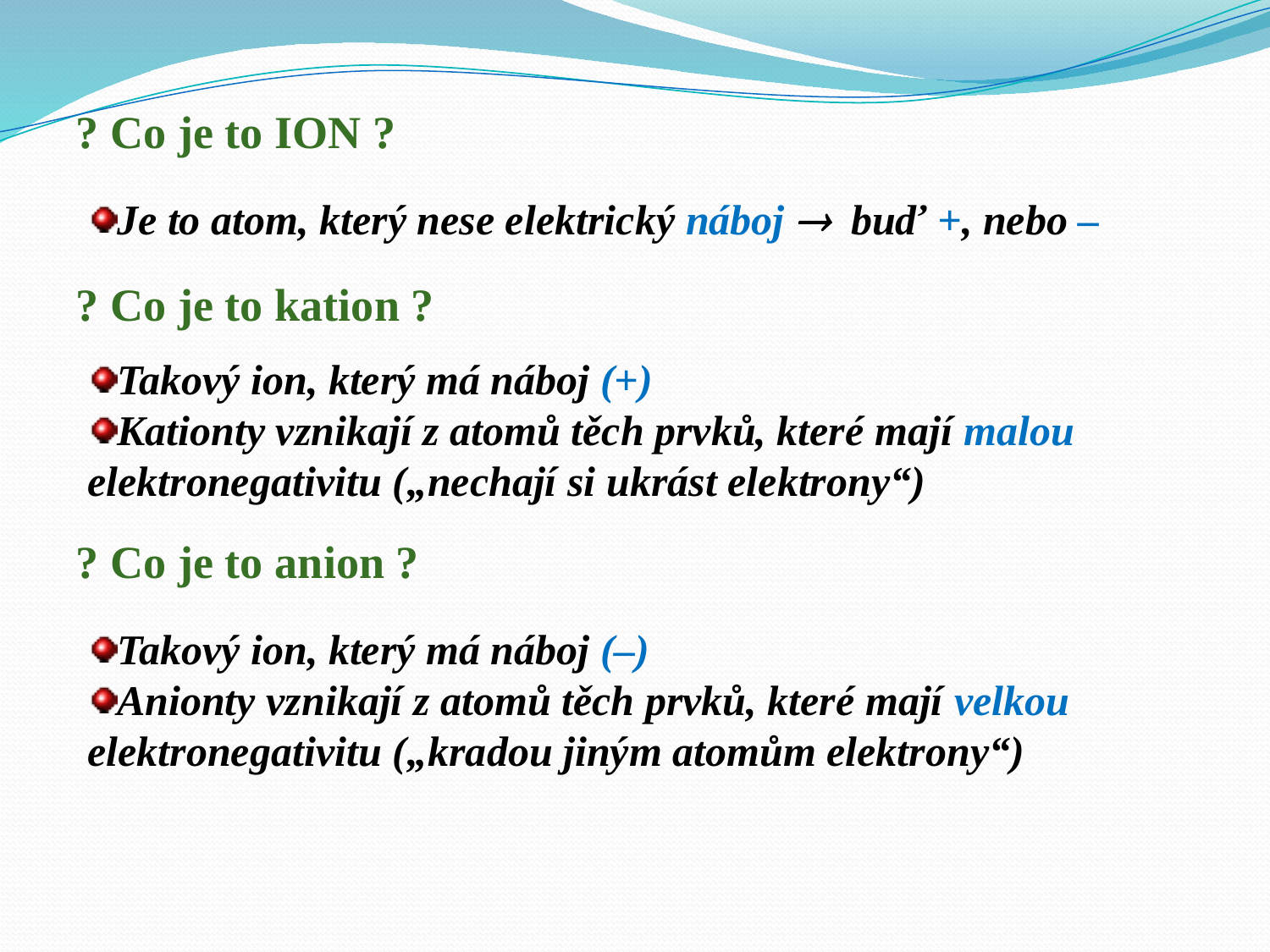

? Co je to ION ?

? Co je to kation ?

? Co je to anion ?

Je to atom, který nese elektrický náboj →  buď +, nebo –
Takový ion, který má náboj (+)
Kationty vznikají z atomů těch prvků, které mají malou elektronegativitu („nechají si ukrást elektrony“)
Takový ion, který má náboj (–)
Anionty vznikají z atomů těch prvků, které mají velkou elektronegativitu („kradou jiným atomům elektrony“)